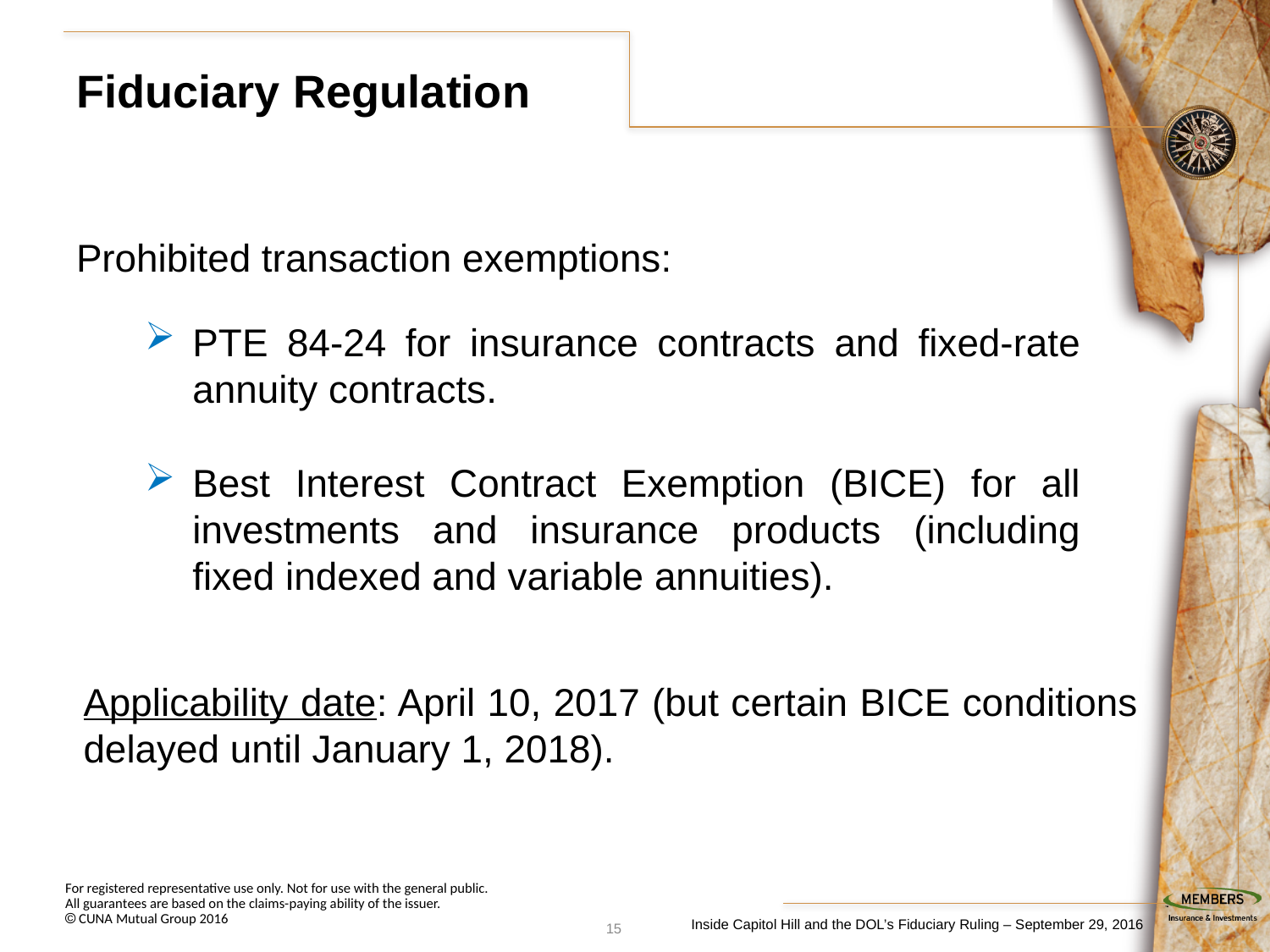

# Fiduciary Regulation
Prohibited transaction exemptions:
PTE 84-24 for insurance contracts and fixed-rate annuity contracts.
Best Interest Contract Exemption (BICE) for all investments and insurance products (including fixed indexed and variable annuities).
Applicability date: April 10, 2017 (but certain BICE conditions delayed until January 1, 2018).
15
Inside Capitol Hill and the DOL’s Fiduciary Ruling – September 29, 2016